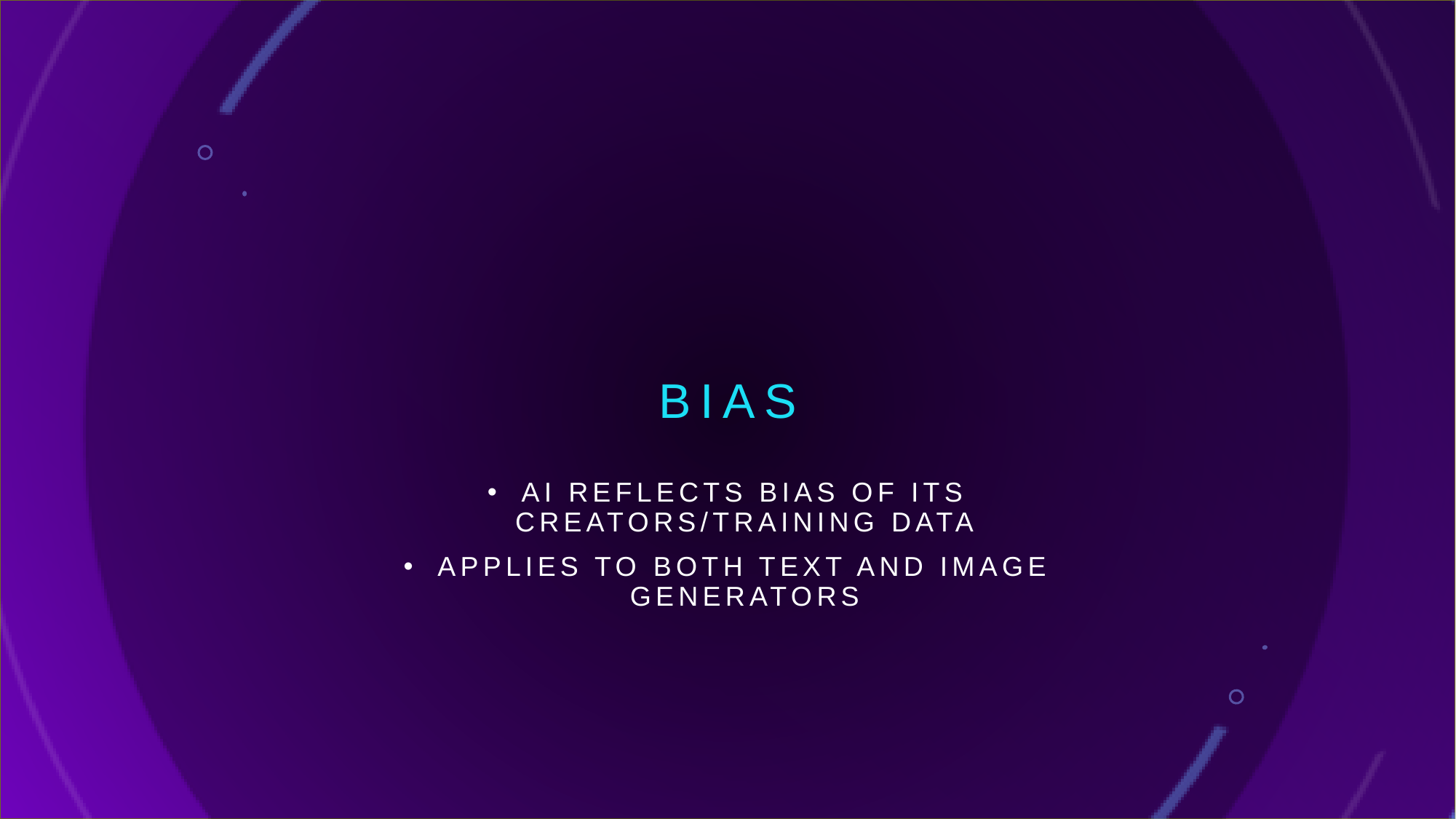

# bias
Ai reflects bias of its creators/training data
Applies to both text and image generators